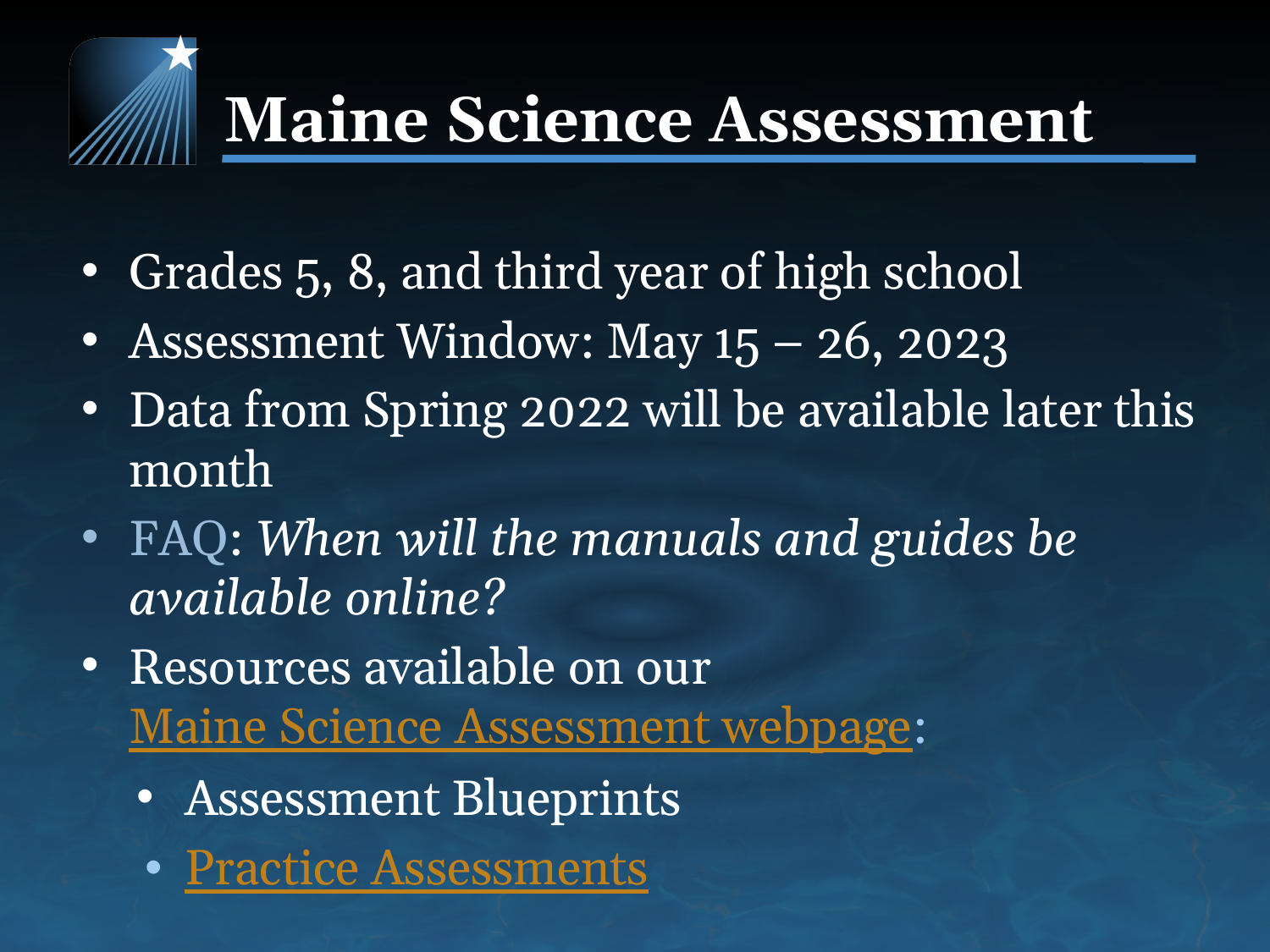

# Maine Science Assessment
Grades 5, 8, and third year of high school
Assessment Window: May 15 – 26, 2023
Data from Spring 2022 will be available later this month
FAQ: When will the manuals and guides be available online?
Resources available on our Maine Science Assessment webpage:
Assessment Blueprints
Practice Assessments